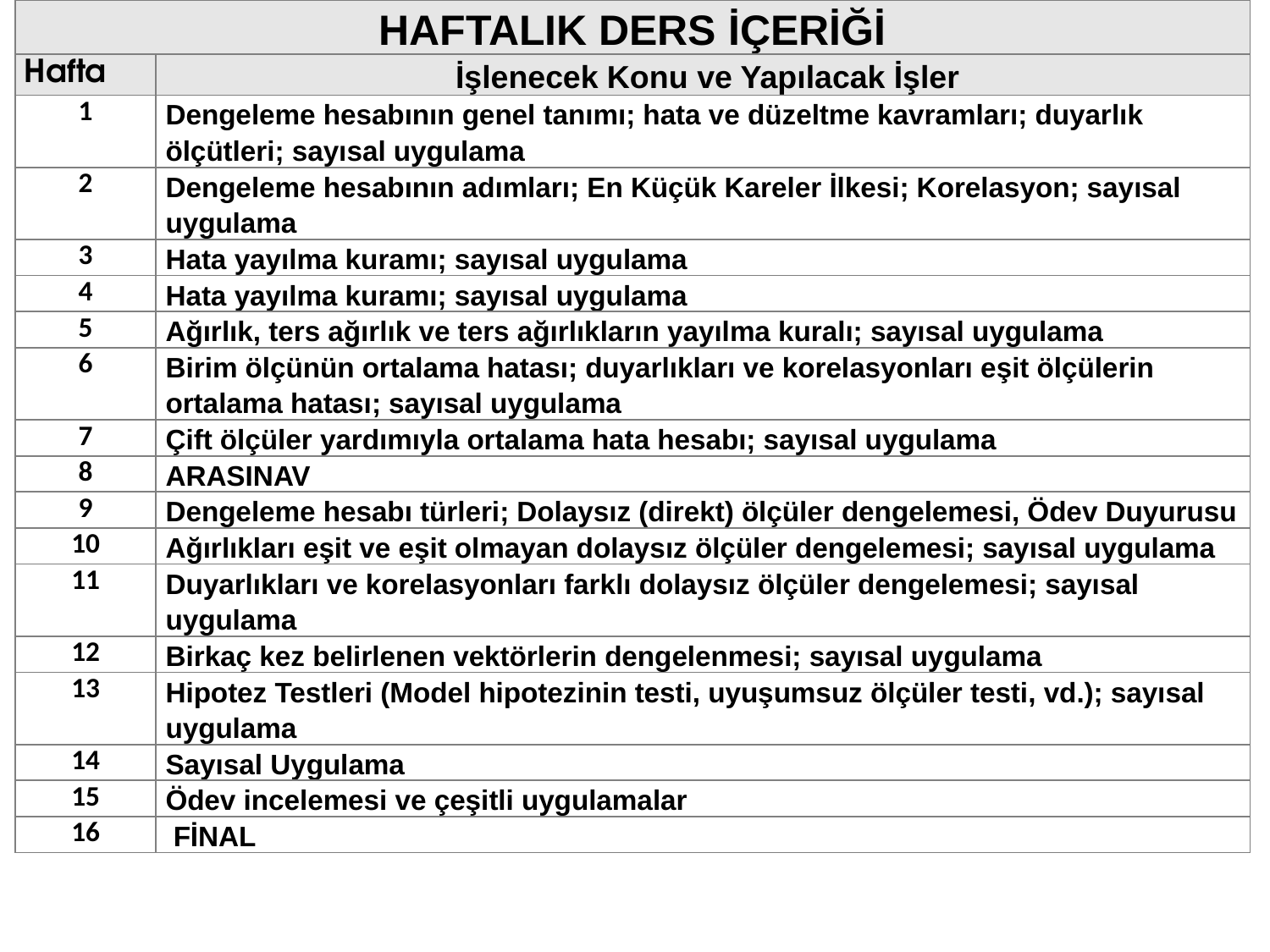

| HAFTALIK DERS İÇERİĞİ |  |
| --- | --- |
| Hafta | İşlenecek Konu ve Yapılacak İşler |
| 1 | Dengeleme hesabının genel tanımı; hata ve düzeltme kavramları; duyarlık ölçütleri; sayısal uygulama |
| 2 | Dengeleme hesabının adımları; En Küçük Kareler İlkesi; Korelasyon; sayısal uygulama |
| 3 | Hata yayılma kuramı; sayısal uygulama |
| 4 | Hata yayılma kuramı; sayısal uygulama |
| 5 | Ağırlık, ters ağırlık ve ters ağırlıkların yayılma kuralı; sayısal uygulama |
| 6 | Birim ölçünün ortalama hatası; duyarlıkları ve korelasyonları eşit ölçülerin ortalama hatası; sayısal uygulama |
| 7 | Çift ölçüler yardımıyla ortalama hata hesabı; sayısal uygulama |
| 8 | ARASINAV |
| 9 | Dengeleme hesabı türleri; Dolaysız (direkt) ölçüler dengelemesi, Ödev Duyurusu |
| 10 | Ağırlıkları eşit ve eşit olmayan dolaysız ölçüler dengelemesi; sayısal uygulama |
| 11 | Duyarlıkları ve korelasyonları farklı dolaysız ölçüler dengelemesi; sayısal uygulama |
| 12 | Birkaç kez belirlenen vektörlerin dengelenmesi; sayısal uygulama |
| 13 | Hipotez Testleri (Model hipotezinin testi, uyuşumsuz ölçüler testi, vd.); sayısal uygulama |
| 14 | Sayısal Uygulama |
| 15 | Ödev incelemesi ve çeşitli uygulamalar |
| 16 | FİNAL |